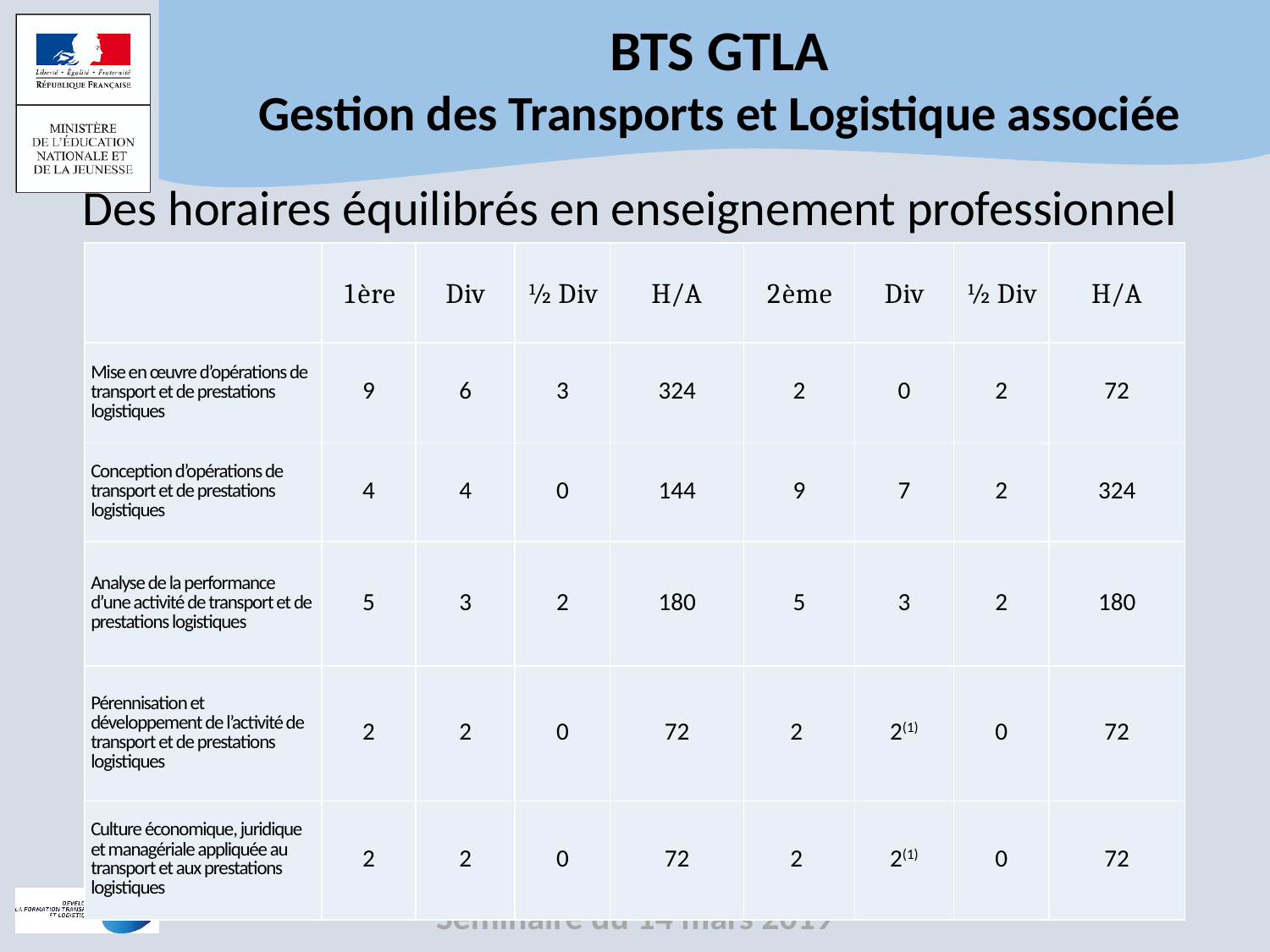

Des horaires équilibrés en enseignement professionnel
|  | 1ère | Div | ½ Div | H/A | 2ème | Div | ½ Div | H/A |
| --- | --- | --- | --- | --- | --- | --- | --- | --- |
| Mise en œuvre d’opérations de transport et de prestations logistiques | 9 | 6 | 3 | 324 | 2 | 0 | 2 | 72 |
| Conception d’opérations de transport et de prestations logistiques | 4 | 4 | 0 | 144 | 9 | 7 | 2 | 324 |
| Analyse de la performance d’une activité de transport et de prestations logistiques | 5 | 3 | 2 | 180 | 5 | 3 | 2 | 180 |
| Pérennisation et développement de l’activité de transport et de prestations logistiques | 2 | 2 | 0 | 72 | 2 | 2(1) | 0 | 72 |
| Culture économique, juridique et managériale appliquée au transport et aux prestations logistiques | 2 | 2 | 0 | 72 | 2 | 2(1) | 0 | 72 |